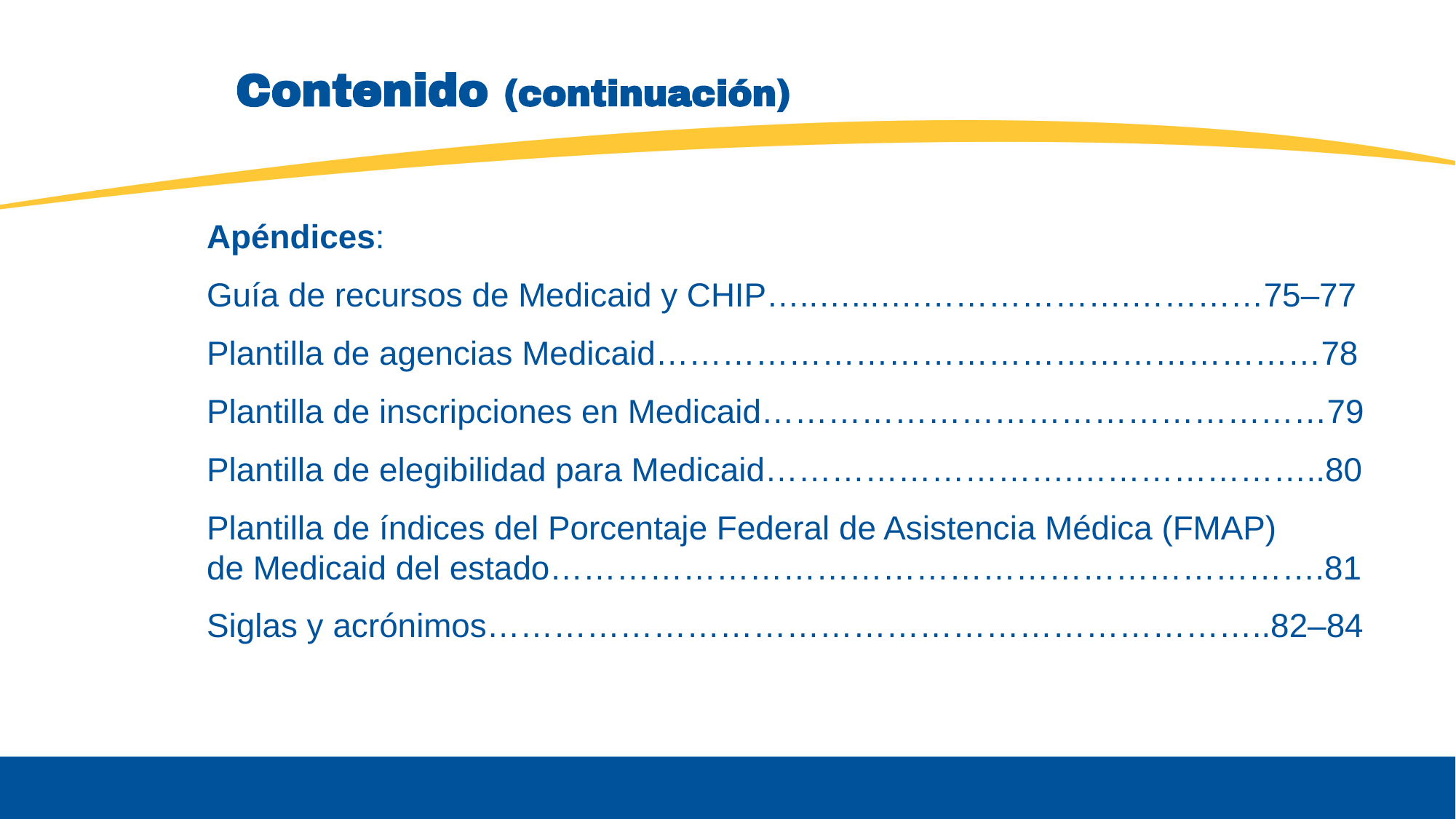

# Contenido (continuación)
Apéndices:
Guía de recursos de Medicaid y CHIP…..…...….……………….…………75–77
Plantilla de agencias Medicaid……………………………………………………78
Plantilla de inscripciones en Medicaid……………………………………………79
Plantilla de elegibilidad para Medicaid……………………….…………………..80
Plantilla de índices del Porcentaje Federal de Asistencia Médica (FMAP)
de Medicaid del estado…………………………………………………………….81
Siglas y acrónimos……………………………………………………………..82–84